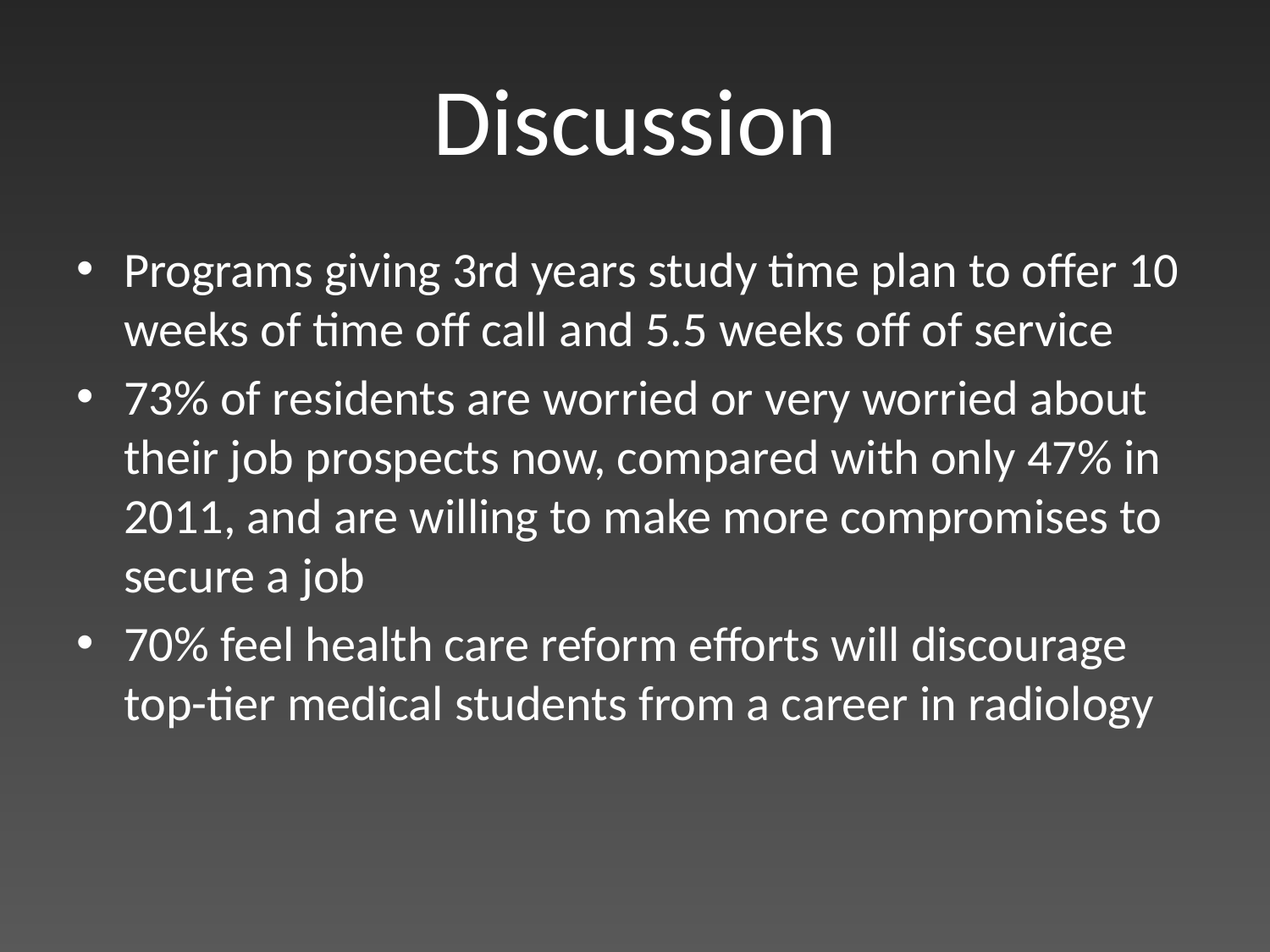

# Discussion
Programs giving 3rd years study time plan to offer 10 weeks of time off call and 5.5 weeks off of service
73% of residents are worried or very worried about their job prospects now, compared with only 47% in 2011, and are willing to make more compromises to secure a job
70% feel health care reform efforts will discourage top-tier medical students from a career in radiology